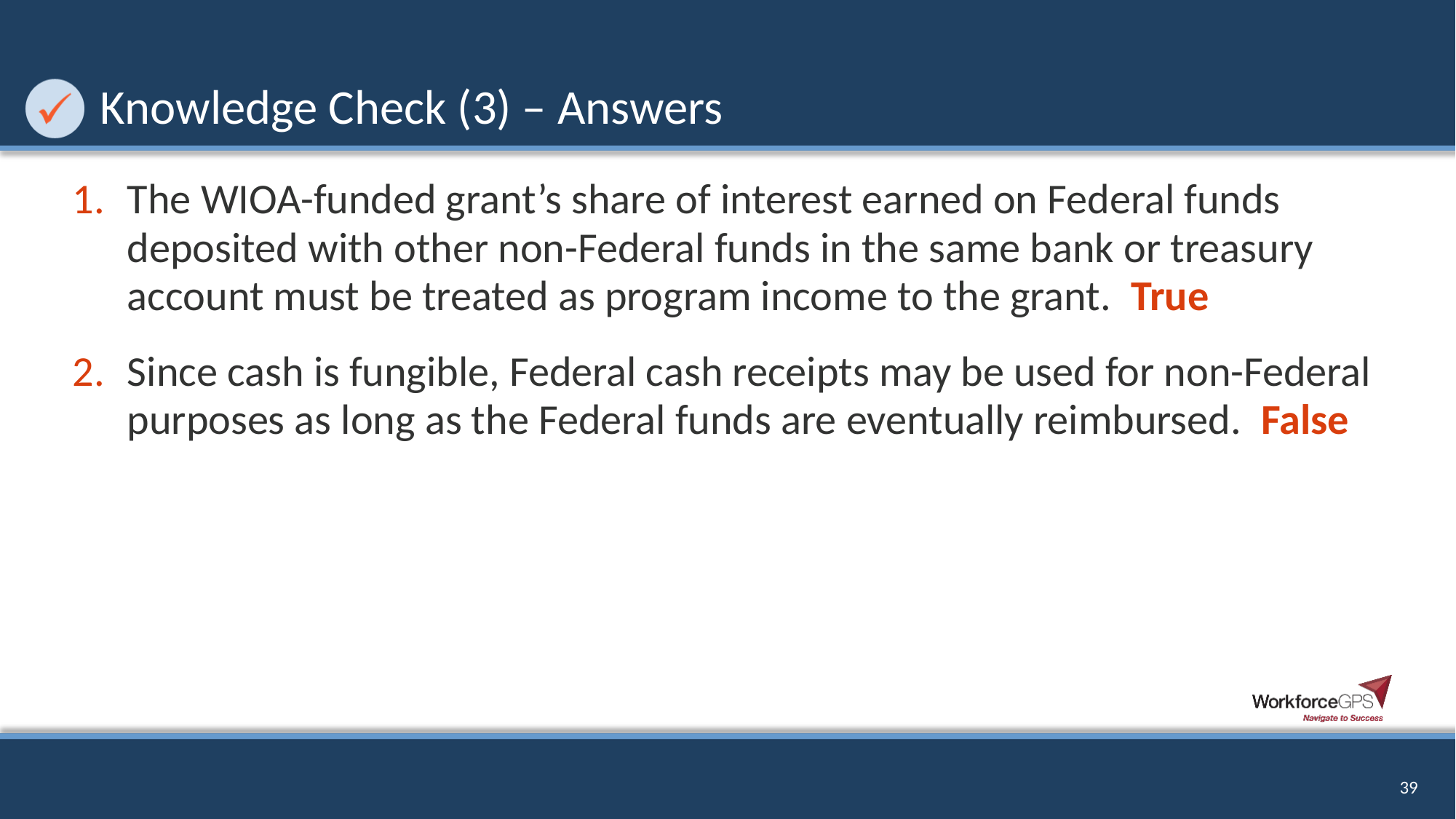

# Knowledge Check (3) – Answers
The WIOA-funded grant’s share of interest earned on Federal funds deposited with other non-Federal funds in the same bank or treasury account must be treated as program income to the grant.  True
Since cash is fungible, Federal cash receipts may be used for non-Federal purposes as long as the Federal funds are eventually reimbursed.  False

39